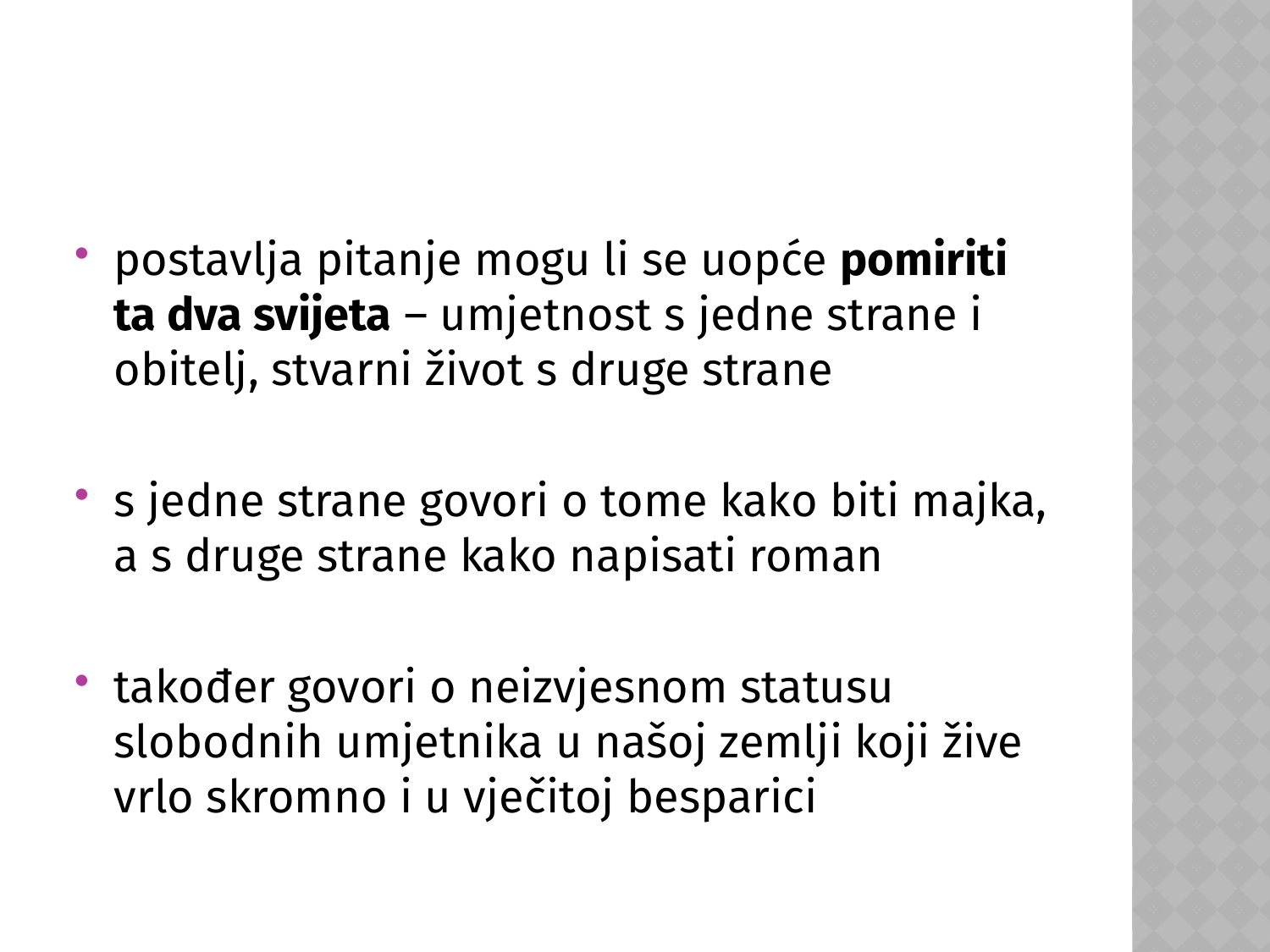

#
postavlja pitanje mogu li se uopće pomiriti ta dva svijeta – umjetnost s jedne strane i obitelj, stvarni život s druge strane

s jedne strane govori o tome kako biti majka, a s druge strane kako napisati roman

također govori o neizvjesnom statusu slobodnih umjetnika u našoj zemlji koji žive vrlo skromno i u vječitoj besparici